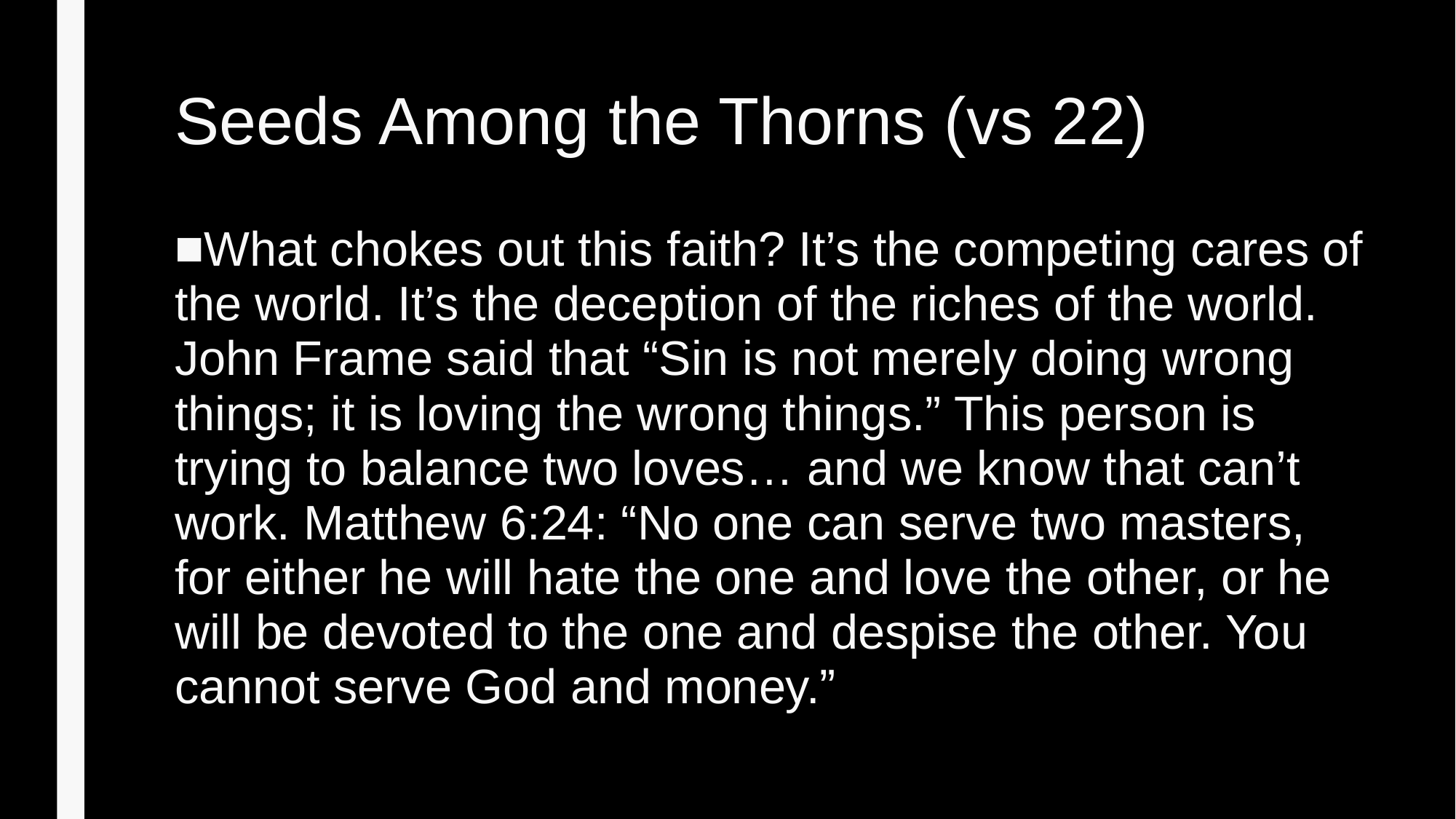

# Seeds Among the Thorns (vs 22)

What chokes out this faith? It’s the competing cares of the world. It’s the deception of the riches of the world. John Frame said that “Sin is not merely doing wrong things; it is loving the wrong things.” This person is trying to balance two loves… and we know that can’t work. Matthew 6:24: “No one can serve two masters, for either he will hate the one and love the other, or he will be devoted to the one and despise the other. You cannot serve God and money.”